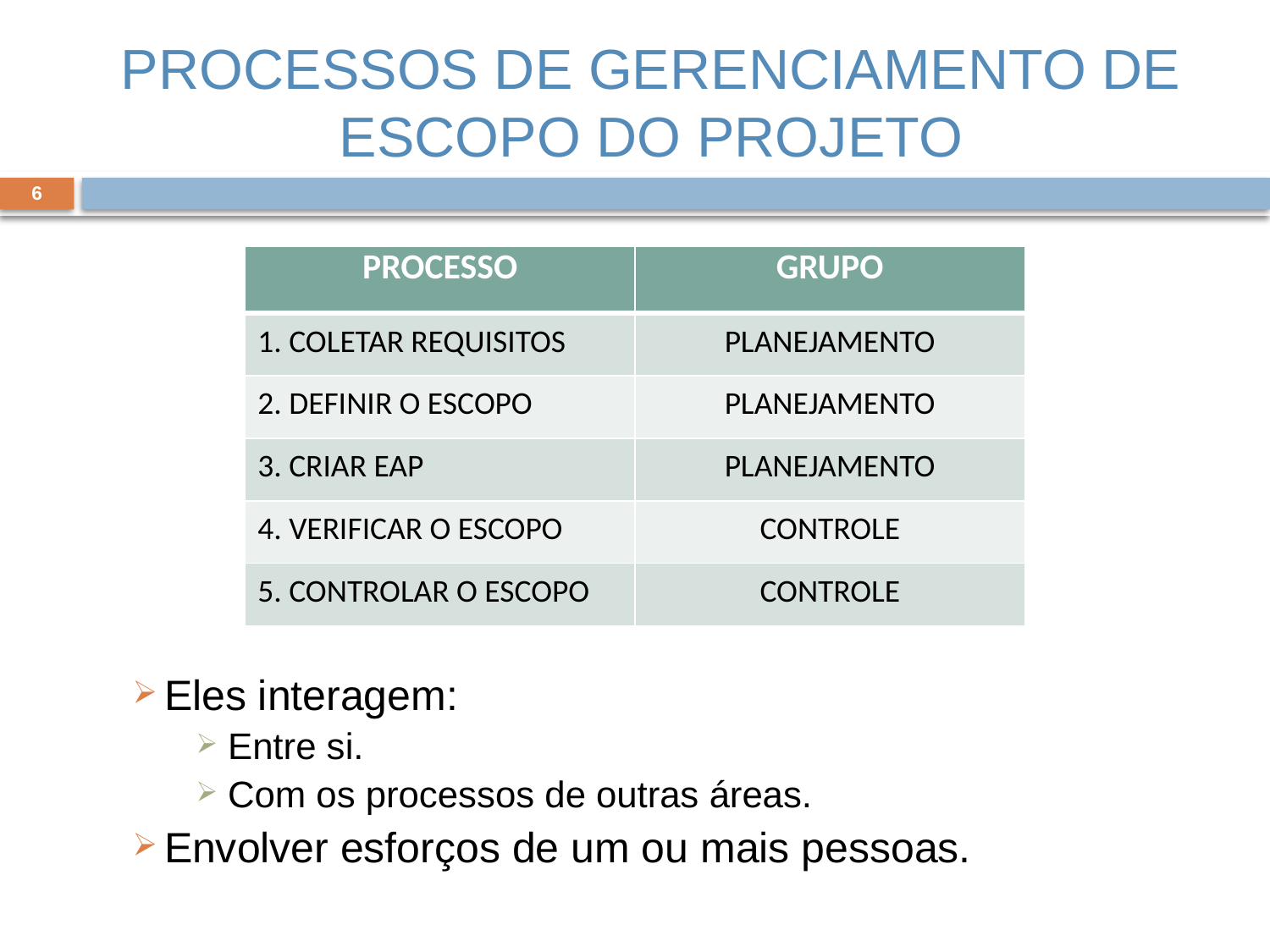

# PROCESSOS DE GERENCIAMENTO DE ESCOPO DO PROJETO
6
| PROCESSO | GRUPO |
| --- | --- |
| 1. COLETAR REQUISITOS | PLANEJAMENTO |
| 2. DEFINIR O ESCOPO | PLANEJAMENTO |
| 3. CRIAR EAP | PLANEJAMENTO |
| 4. VERIFICAR O ESCOPO | CONTROLE |
| 5. CONTROLAR O ESCOPO | CONTROLE |
Eles interagem:
Entre si.
Com os processos de outras áreas.
Envolver esforços de um ou mais pessoas.